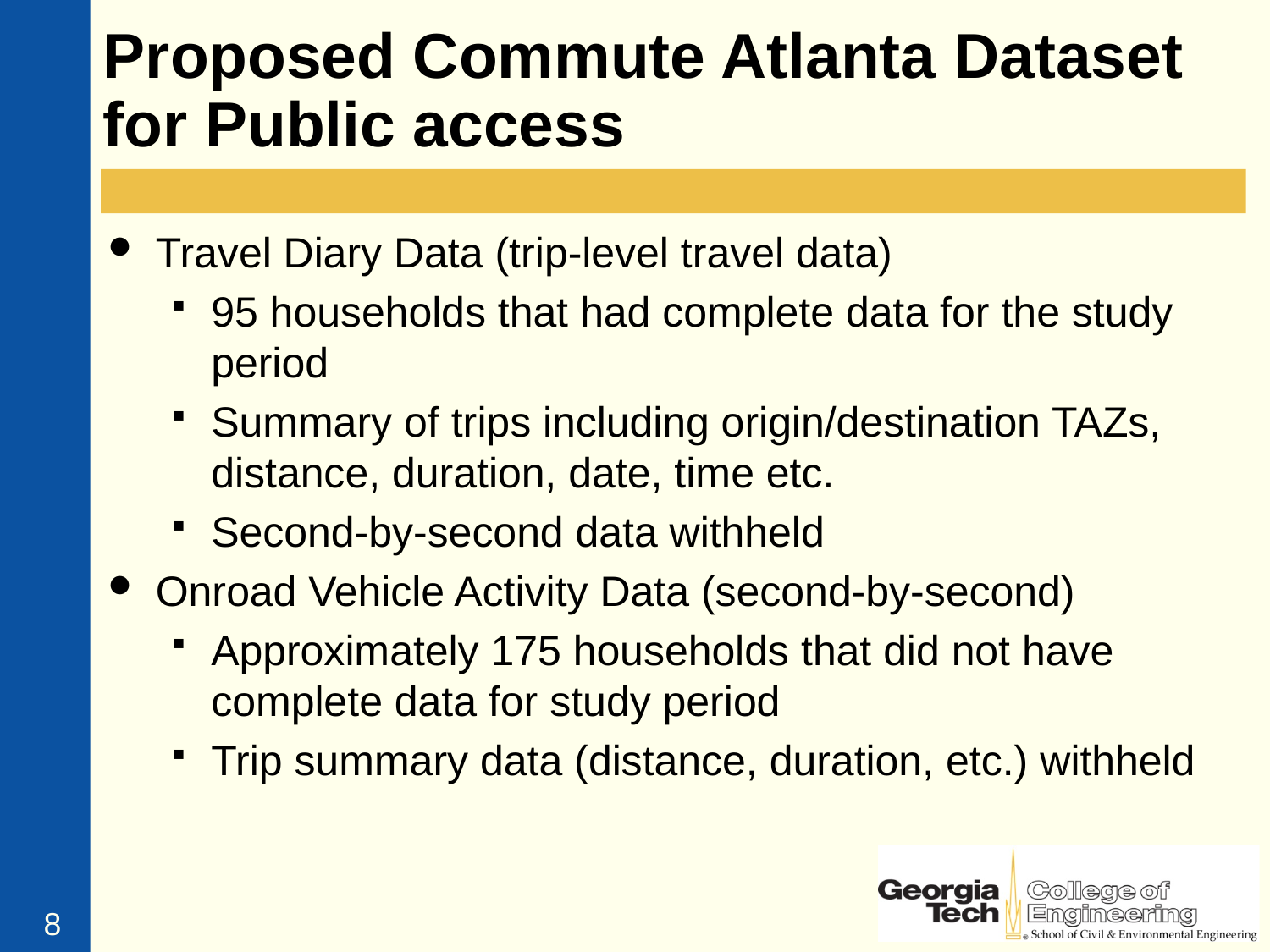

# Proposed Commute Atlanta Dataset for Public access
Travel Diary Data (trip-level travel data)
95 households that had complete data for the study period
Summary of trips including origin/destination TAZs, distance, duration, date, time etc.
Second-by-second data withheld
Onroad Vehicle Activity Data (second-by-second)
Approximately 175 households that did not have complete data for study period
Trip summary data (distance, duration, etc.) withheld
8